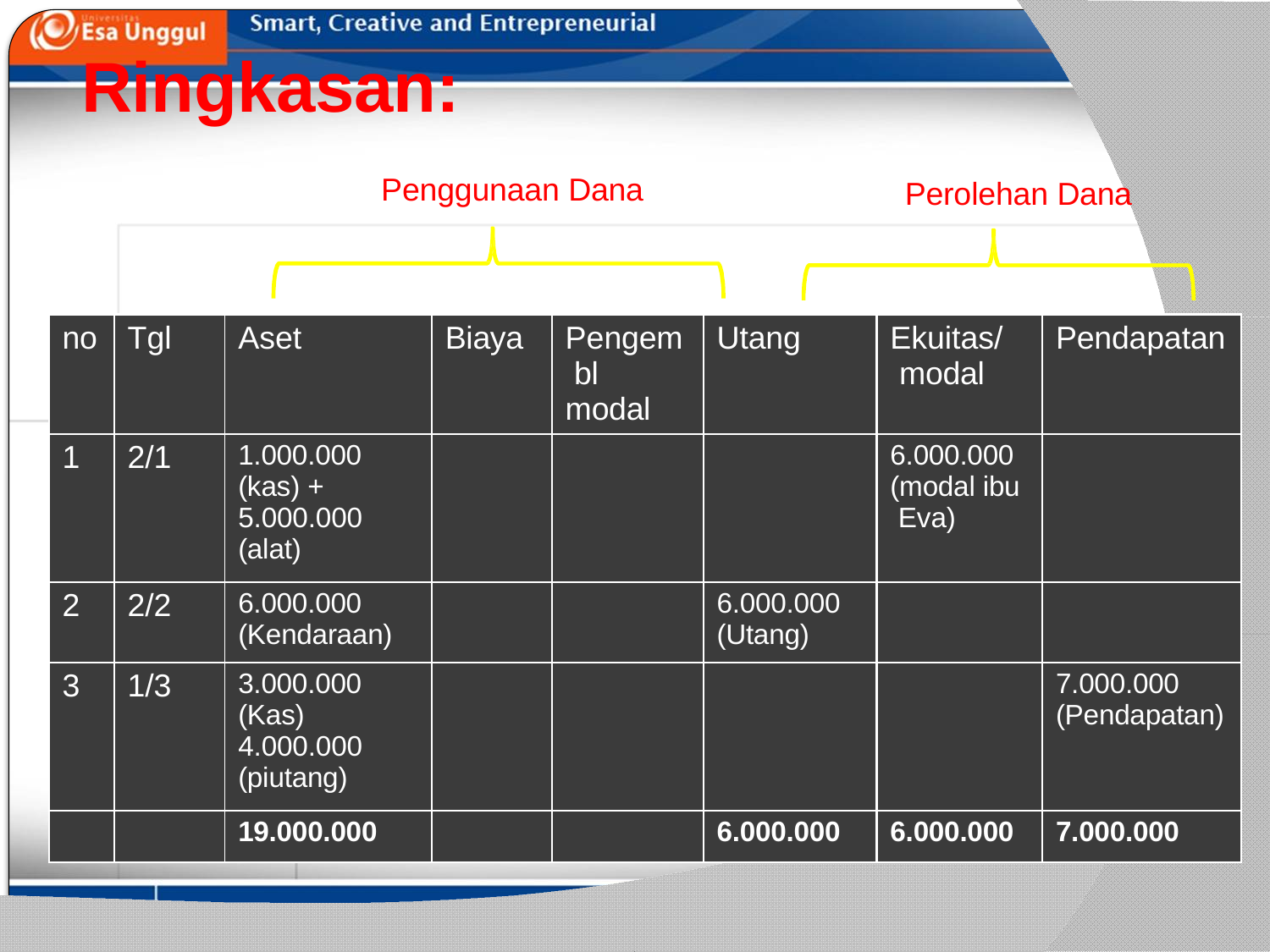

# Ringkasan:
Penggunaan Dana
Perolehan Dana

| no | Tgl | Aset | Biaya | Pengem bl modal | Utang | Ekuitas/ modal | Pendapatan |
| --- | --- | --- | --- | --- | --- | --- | --- |
| 1 | 2/1 | 1.000.000 (kas) + 5.000.000 (alat) |  |  |  | 6.000.000 (modal ibu Eva) |  |
| 2 | 2/2 | 6.000.000 (Kendaraan) |  |  | 6.000.000 (Utang) |  |  |
| 3 | 1/3 | 3.000.000 (Kas) 4.000.000 (piutang) |  |  |  |  | 7.000.000 (Pendapatan) |
|  |  | 19.000.000 |  |  | 6.000.000 | 6.000.000 | 7.000.000 |